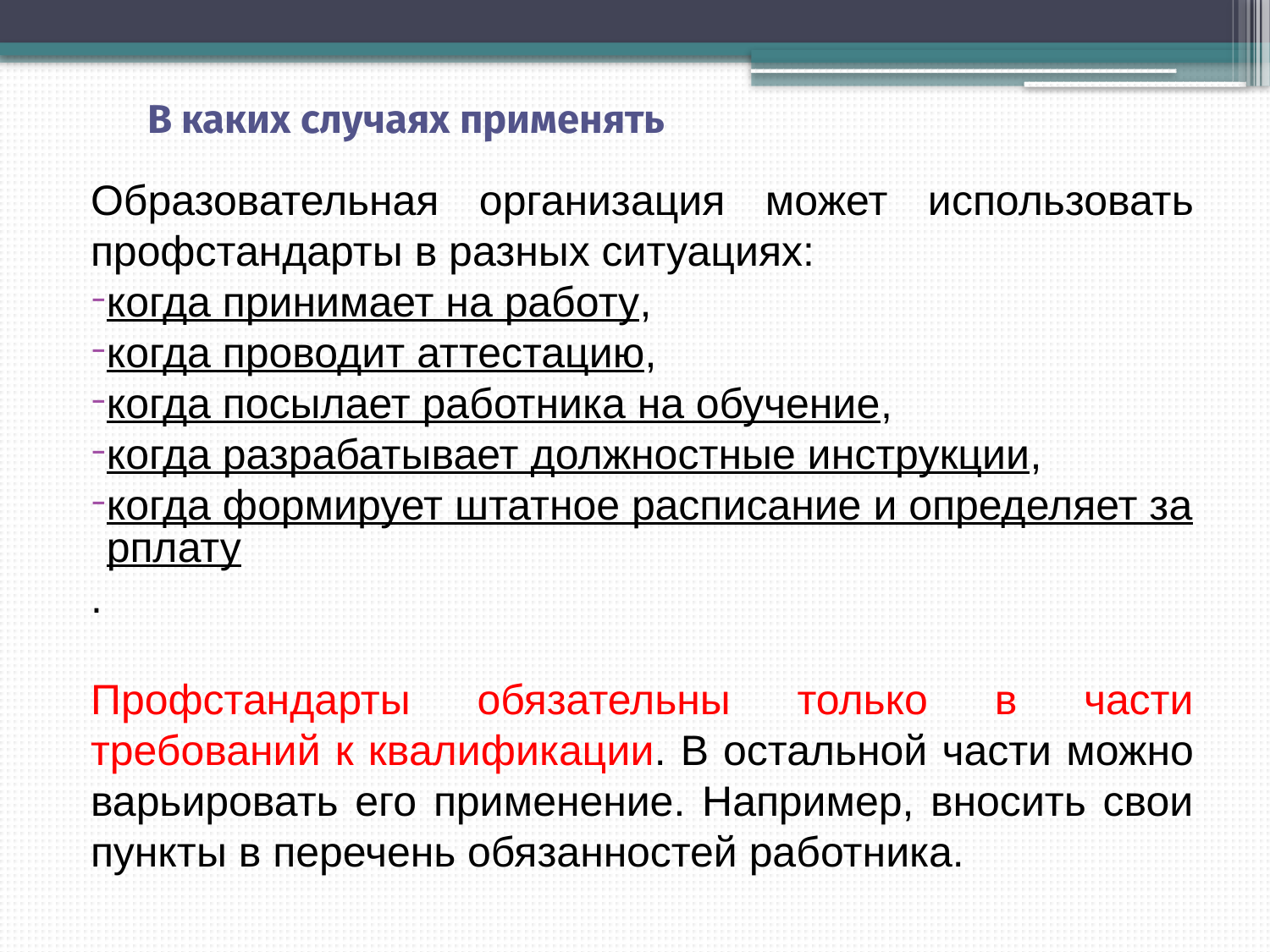

# В каких случаях применять
Образовательная организация может использовать профстандарты в разных ситуациях:
когда принимает на работу,
когда проводит аттестацию,
когда посылает работника на обучение,
когда разрабатывает должностные инструкции,
когда формирует штатное расписание и определяет зарплату.

Профстандарты обязательны только в части требований к квалификации. В остальной части можно варьировать его применение. Например, вносить свои пункты в перечень обязанностей работника.